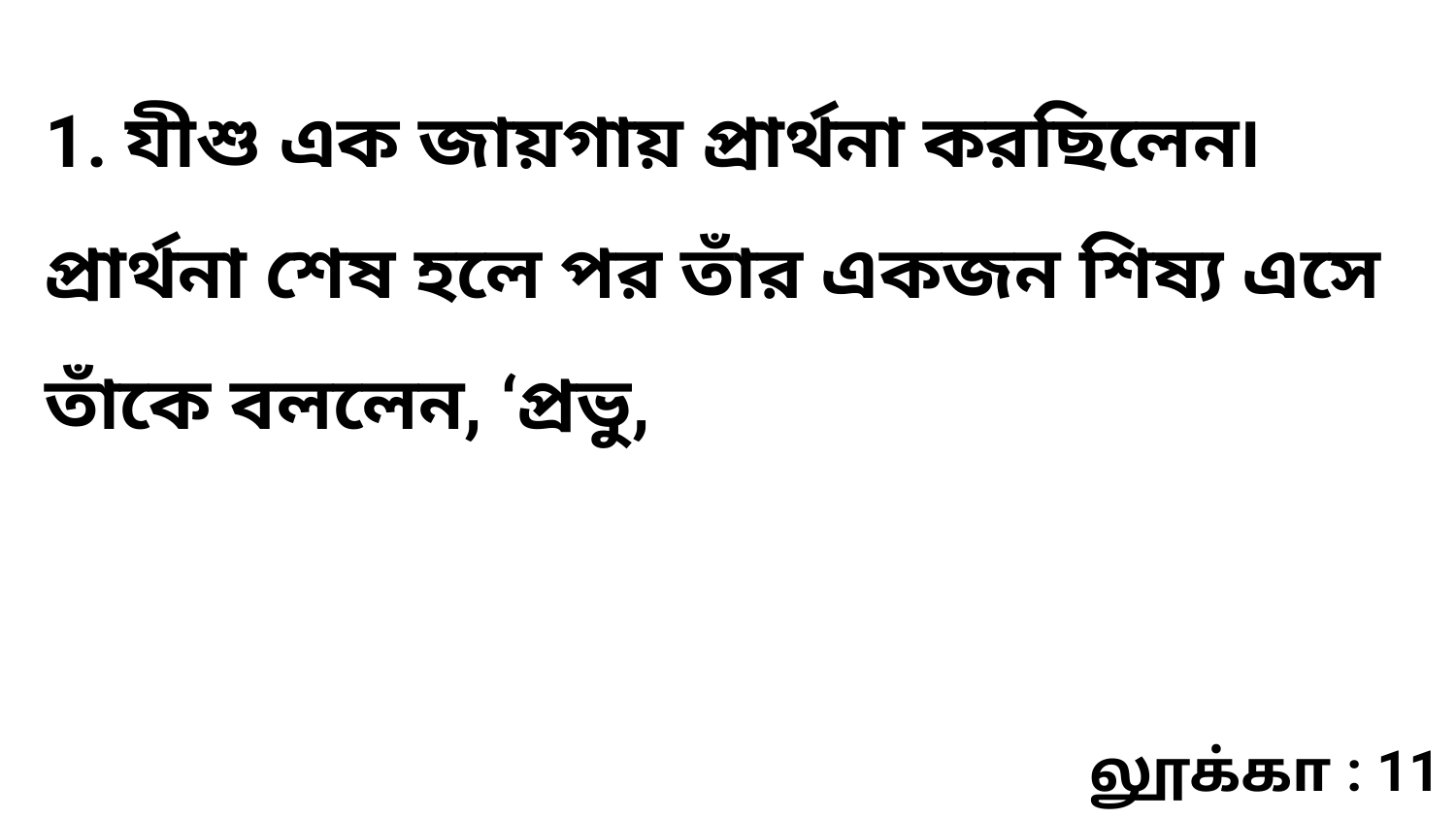

1. যীশু এক জায়গায় প্রার্থনা করছিলেন৷ প্রার্থনা শেষ হলে পর তাঁর একজন শিষ্য এসে তাঁকে বললেন, ‘প্রভু,
லூக்கா : 11